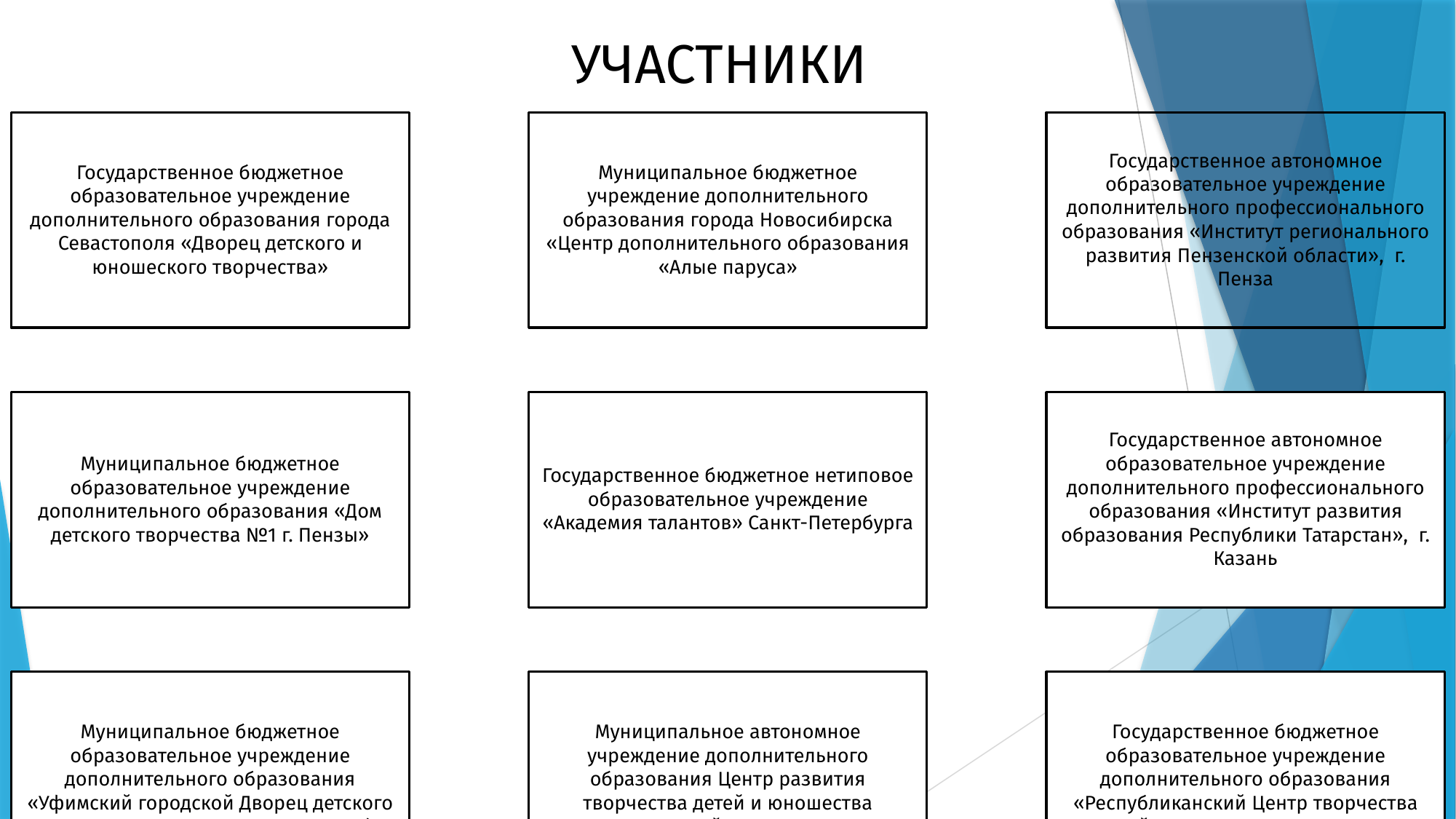

УЧАСТНИКИ
Муниципальное бюджетное учреждение дополнительного образования города Новосибирска «Центр дополнительного образования «Алые паруса»
Государственное автономное образовательное учреждение дополнительного профессионального образования «Институт регионального развития Пензенской области»,  г. Пенза
Государственное бюджетное образовательное учреждение дополнительного образования города Севастополя «Дворец детского и юношеского творчества»
Муниципальное бюджетное образовательное учреждение дополнительного образования «Дом детского творчества №1 г. Пензы»
Государственное бюджетное нетиповое образовательное учреждение «Академия талантов» Санкт-Петербурга
Государственное автономное образовательное учреждение дополнительного профессионального образования «Институт развития образования Республики Татарстан»,  г. Казань